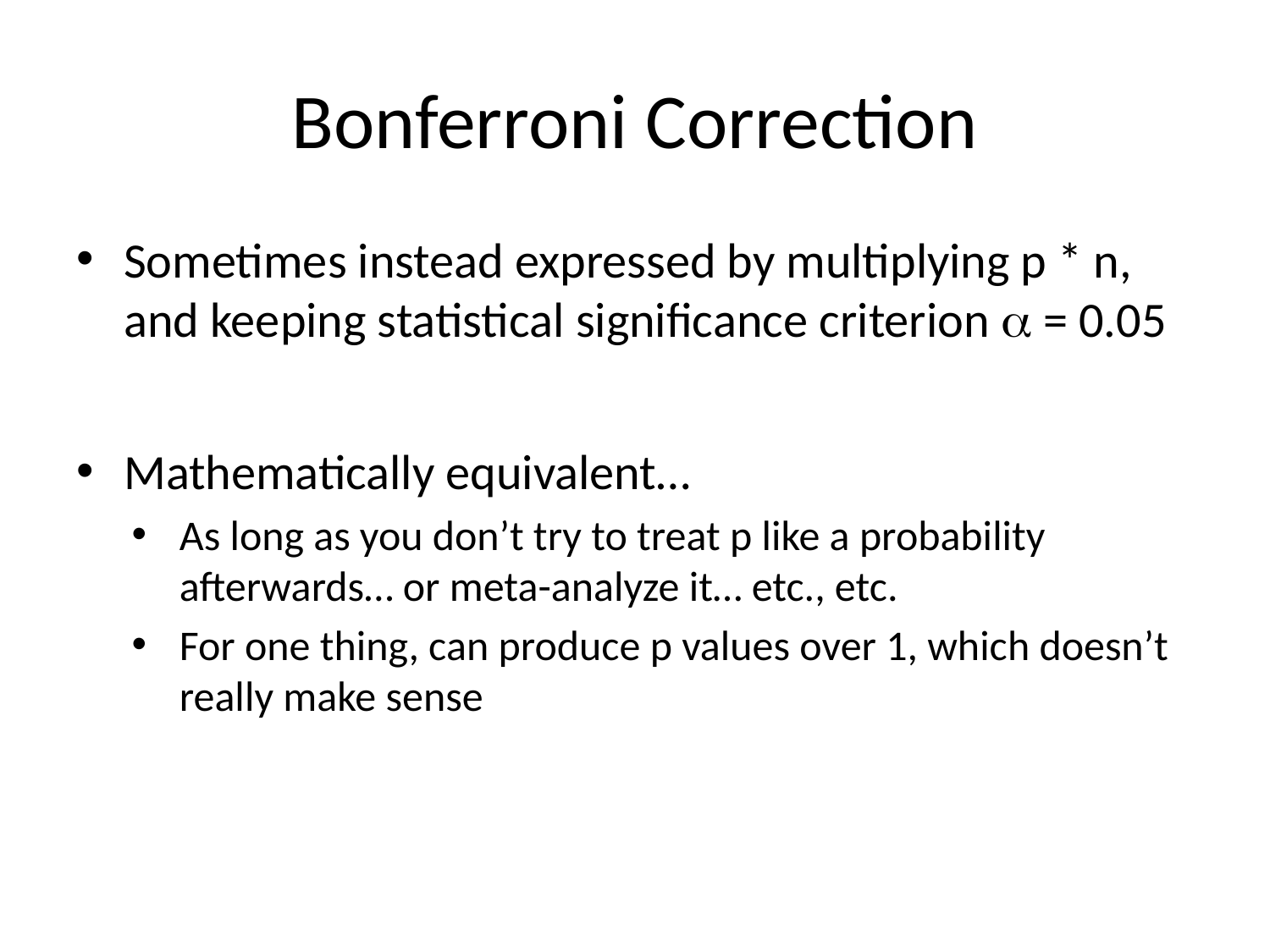

# Bonferroni Correction
Sometimes instead expressed by multiplying p * n, and keeping statistical significance criterion α = 0.05

Mathematically equivalent…
As long as you don’t try to treat p like a probability afterwards… or meta-analyze it… etc., etc.
For one thing, can produce p values over 1, which doesn’t really make sense